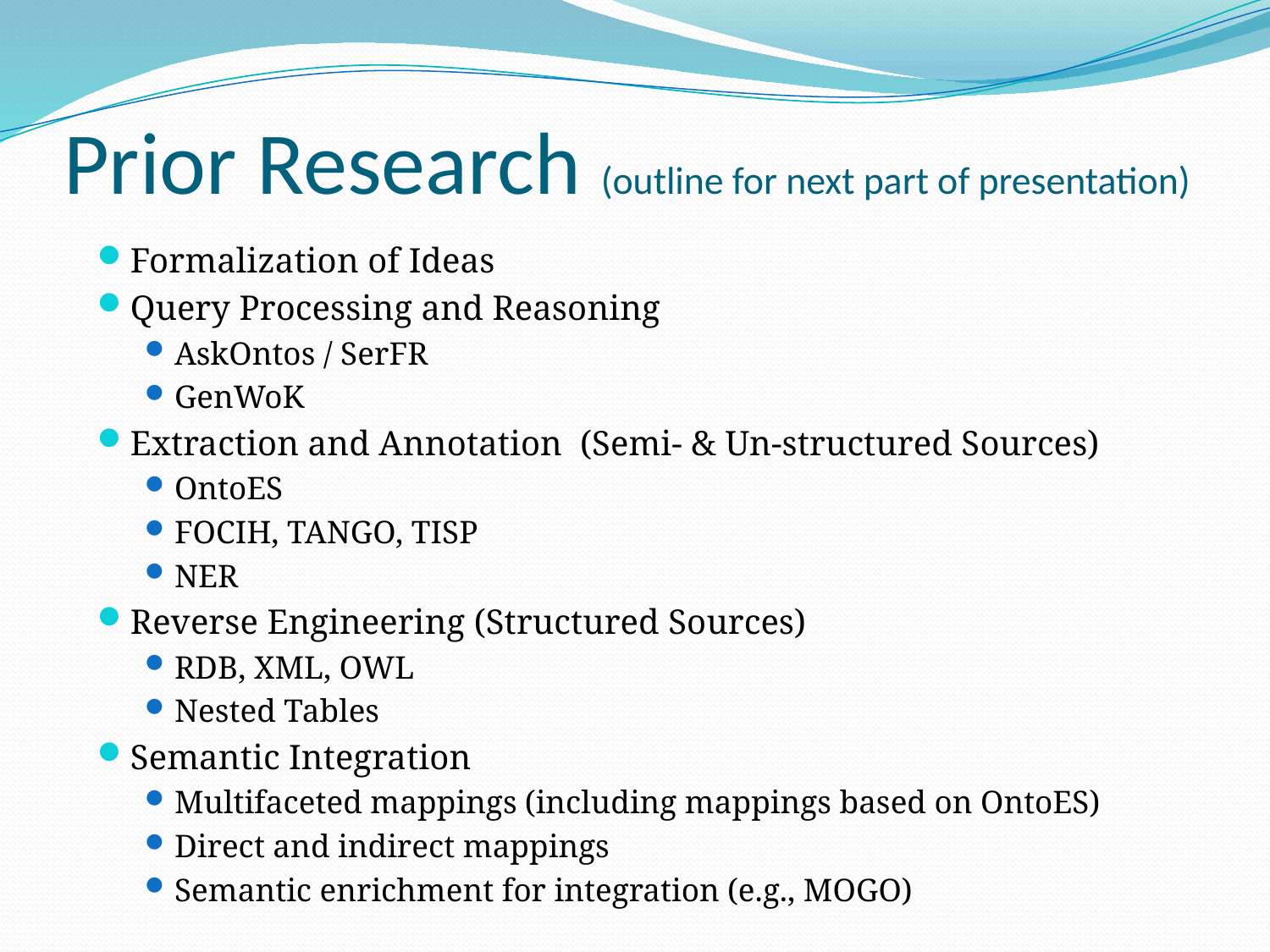

# Prior Research (outline for next part of presentation)
Formalization of Ideas
Query Processing and Reasoning
AskOntos / SerFR
GenWoK
Extraction and Annotation  (Semi- & Un-structured Sources)
OntoES
FOCIH, TANGO, TISP
NER
Reverse Engineering (Structured Sources)
RDB, XML, OWL
Nested Tables
Semantic Integration
Multifaceted mappings (including mappings based on OntoES)
Direct and indirect mappings
Semantic enrichment for integration (e.g., MOGO)